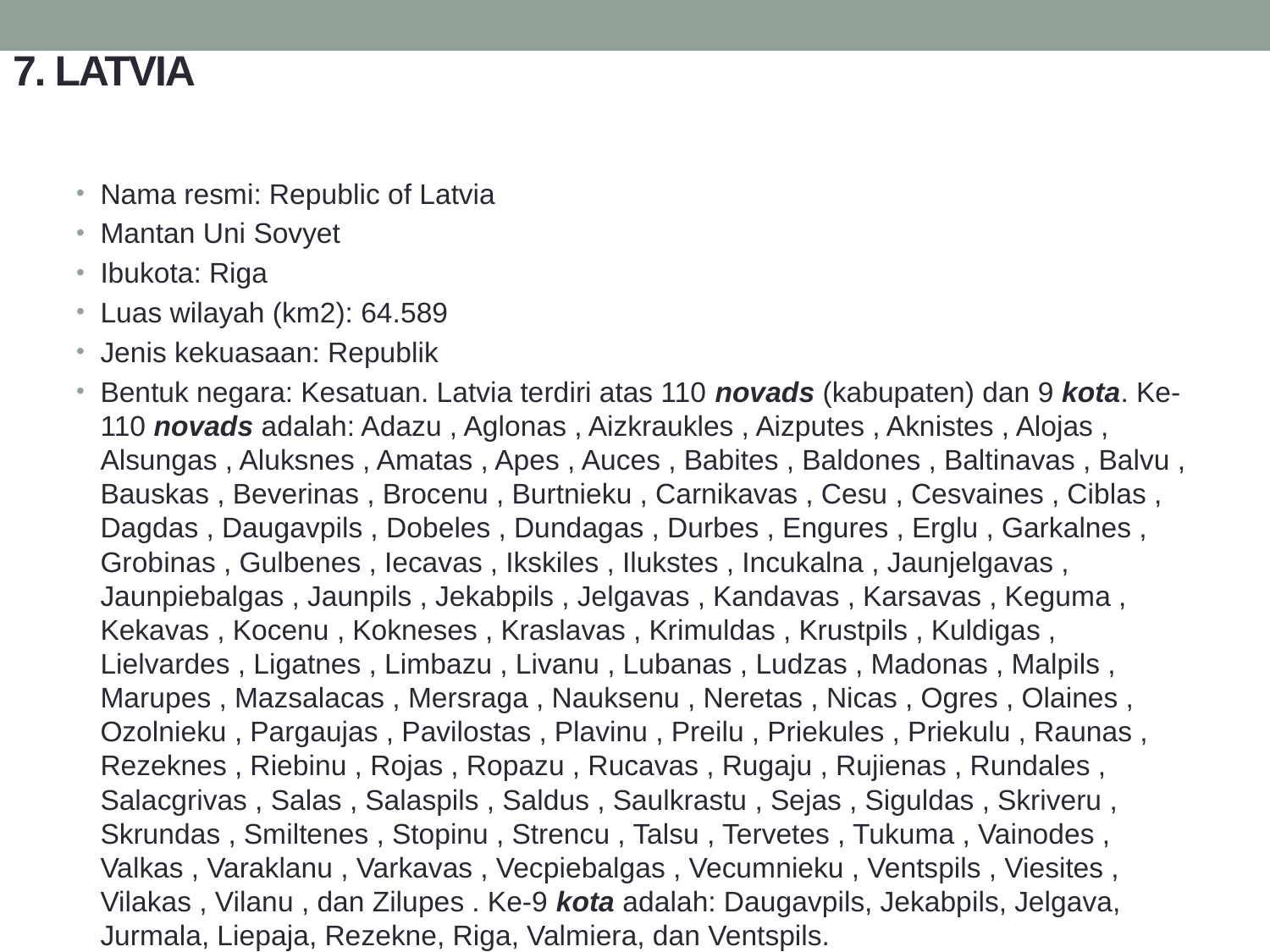

# 7. LATVIA
Nama resmi: Republic of Latvia
Mantan Uni Sovyet
Ibukota: Riga
Luas wilayah (km2): 64.589
Jenis kekuasaan: Republik
Bentuk negara: Kesatuan. Latvia terdiri atas 110 novads (kabupaten) dan 9 kota. Ke-110 novads adalah: Adazu , Aglonas , Aizkraukles , Aizputes , Aknistes , Alojas , Alsungas , Aluksnes , Amatas , Apes , Auces , Babites , Baldones , Baltinavas , Balvu , Bauskas , Beverinas , Brocenu , Burtnieku , Carnikavas , Cesu , Cesvaines , Ciblas , Dagdas , Daugavpils , Dobeles , Dundagas , Durbes , Engures , Erglu , Garkalnes , Grobinas , Gulbenes , Iecavas , Ikskiles , Ilukstes , Incukalna , Jaunjelgavas , Jaunpiebalgas , Jaunpils , Jekabpils , Jelgavas , Kandavas , Karsavas , Keguma , Kekavas , Kocenu , Kokneses , Kraslavas , Krimuldas , Krustpils , Kuldigas , Lielvardes , Ligatnes , Limbazu , Livanu , Lubanas , Ludzas , Madonas , Malpils , Marupes , Mazsalacas , Mersraga , Nauksenu , Neretas , Nicas , Ogres , Olaines , Ozolnieku , Pargaujas , Pavilostas , Plavinu , Preilu , Priekules , Priekulu , Raunas , Rezeknes , Riebinu , Rojas , Ropazu , Rucavas , Rugaju , Rujienas , Rundales , Salacgrivas , Salas , Salaspils , Saldus , Saulkrastu , Sejas , Siguldas , Skriveru , Skrundas , Smiltenes , Stopinu , Strencu , Talsu , Tervetes , Tukuma , Vainodes , Valkas , Varaklanu , Varkavas , Vecpiebalgas , Vecumnieku , Ventspils , Viesites , Vilakas , Vilanu , dan Zilupes . Ke-9 kota adalah: Daugavpils, Jekabpils, Jelgava, Jurmala, Liepaja, Rezekne, Riga, Valmiera, dan Ventspils.